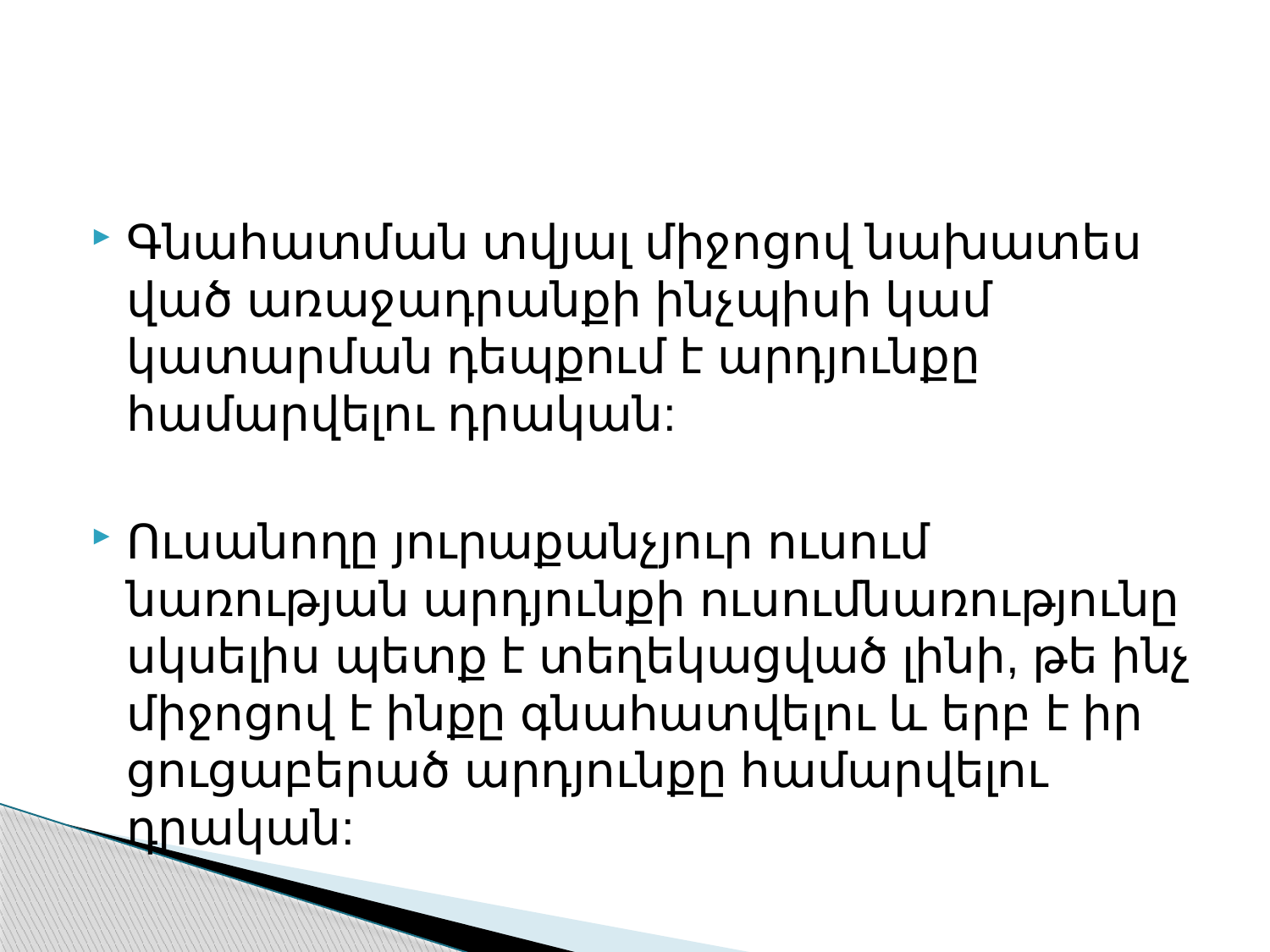

Գնահատ­ման տվյալ միջոցով նախա­տես­ված առաջադրանքի ինչպիսի կամ կատարման դեպքում է արդյունքը համարվելու դրա­կան:

Ուսանողը յուրաքանչյուր ու­սում­նառության արդյունքի ուսում­նա­ռությունը սկսելիս պետք է տեղե­կացված լինի, թե ինչ միջոցով է ինքը գնահատվելու և երբ է իր ցու­ցաբերած արդյունքը համար­վելու դրական: